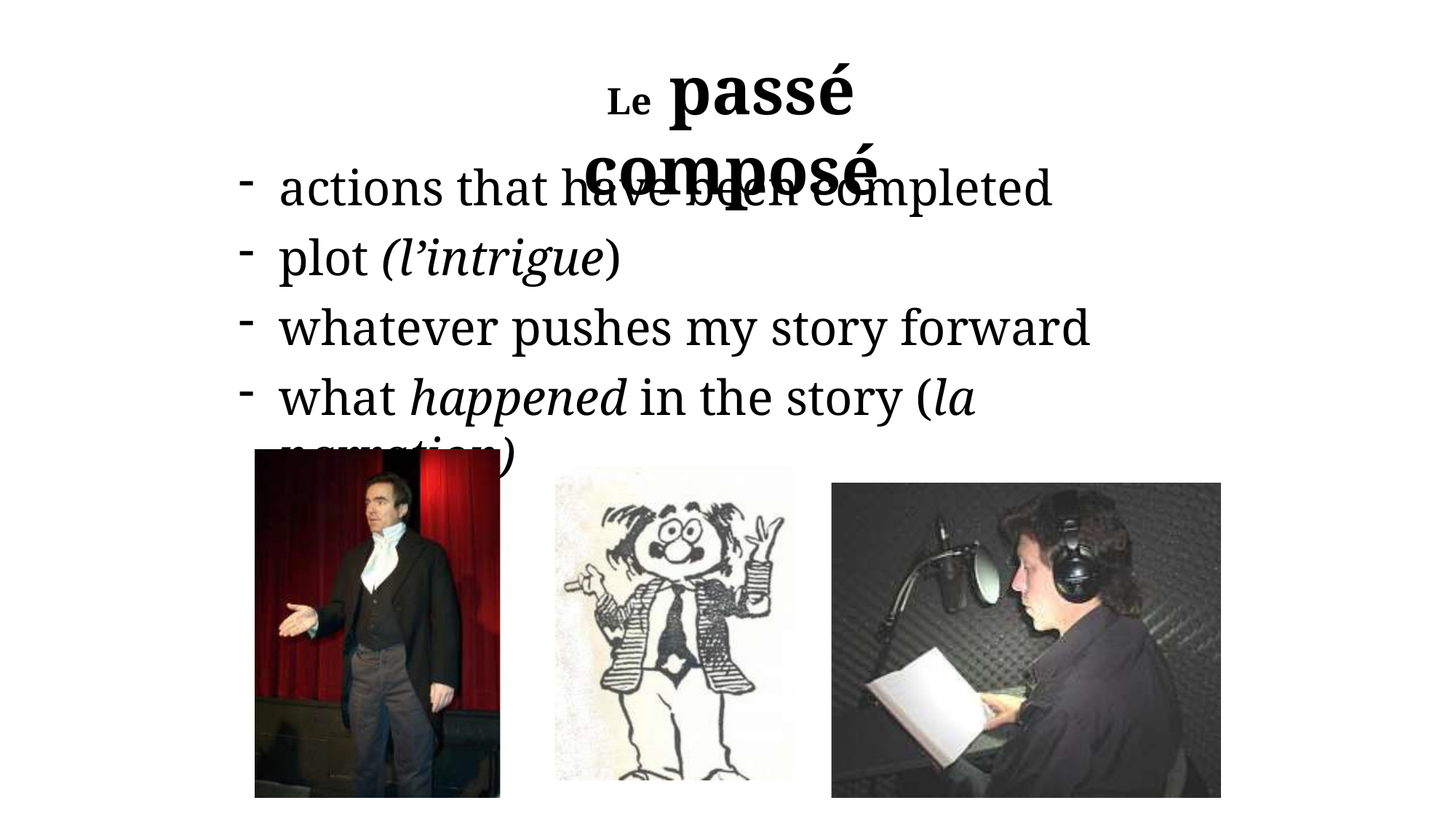

# Le passé composé
actions that have been completed
plot (l’intrigue)
whatever pushes my story forward
what happened in the story (la narration)